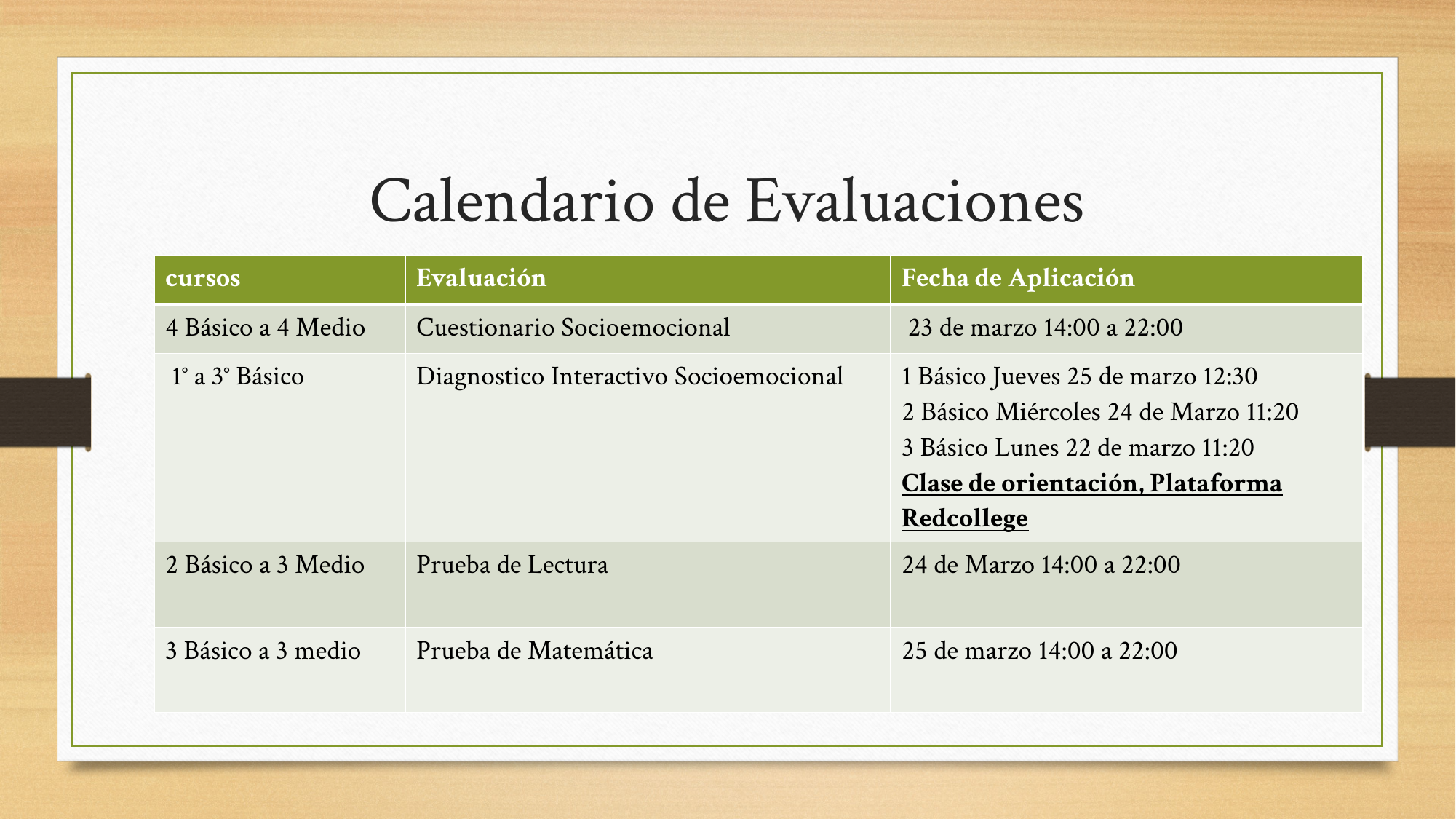

# Calendario de Evaluaciones
| cursos | Evaluación | Fecha de Aplicación |
| --- | --- | --- |
| 4 Básico a 4 Medio | Cuestionario Socioemocional | 23 de marzo 14:00 a 22:00 |
| 1° a 3° Básico | Diagnostico Interactivo Socioemocional | 1 Básico Jueves 25 de marzo 12:30 2 Básico Miércoles 24 de Marzo 11:20 3 Básico Lunes 22 de marzo 11:20 Clase de orientación, Plataforma Redcollege |
| 2 Básico a 3 Medio | Prueba de Lectura | 24 de Marzo 14:00 a 22:00 |
| 3 Básico a 3 medio | Prueba de Matemática | 25 de marzo 14:00 a 22:00 |